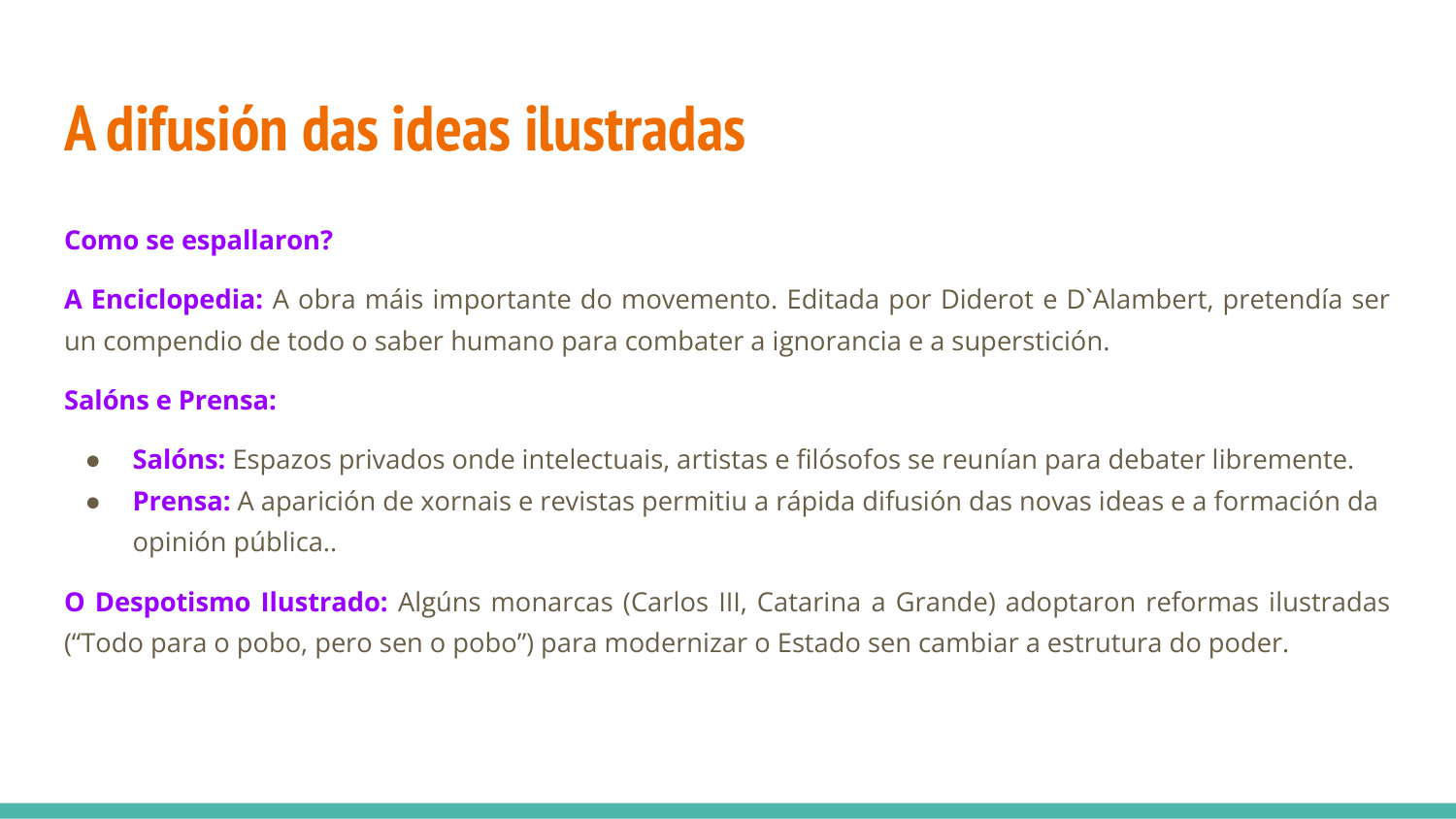

# A difusión das ideas ilustradas
Como se espallaron?
A Enciclopedia: A obra máis importante do movemento. Editada por Diderot e D`Alambert, pretendía ser un compendio de todo o saber humano para combater a ignorancia e a superstición.
Salóns e Prensa:
Salóns: Espazos privados onde intelectuais, artistas e filósofos se reunían para debater libremente.
Prensa: A aparición de xornais e revistas permitiu a rápida difusión das novas ideas e a formación da opinión pública..
O Despotismo Ilustrado: Algúns monarcas (Carlos III, Catarina a Grande) adoptaron reformas ilustradas (“Todo para o pobo, pero sen o pobo”) para modernizar o Estado sen cambiar a estrutura do poder.